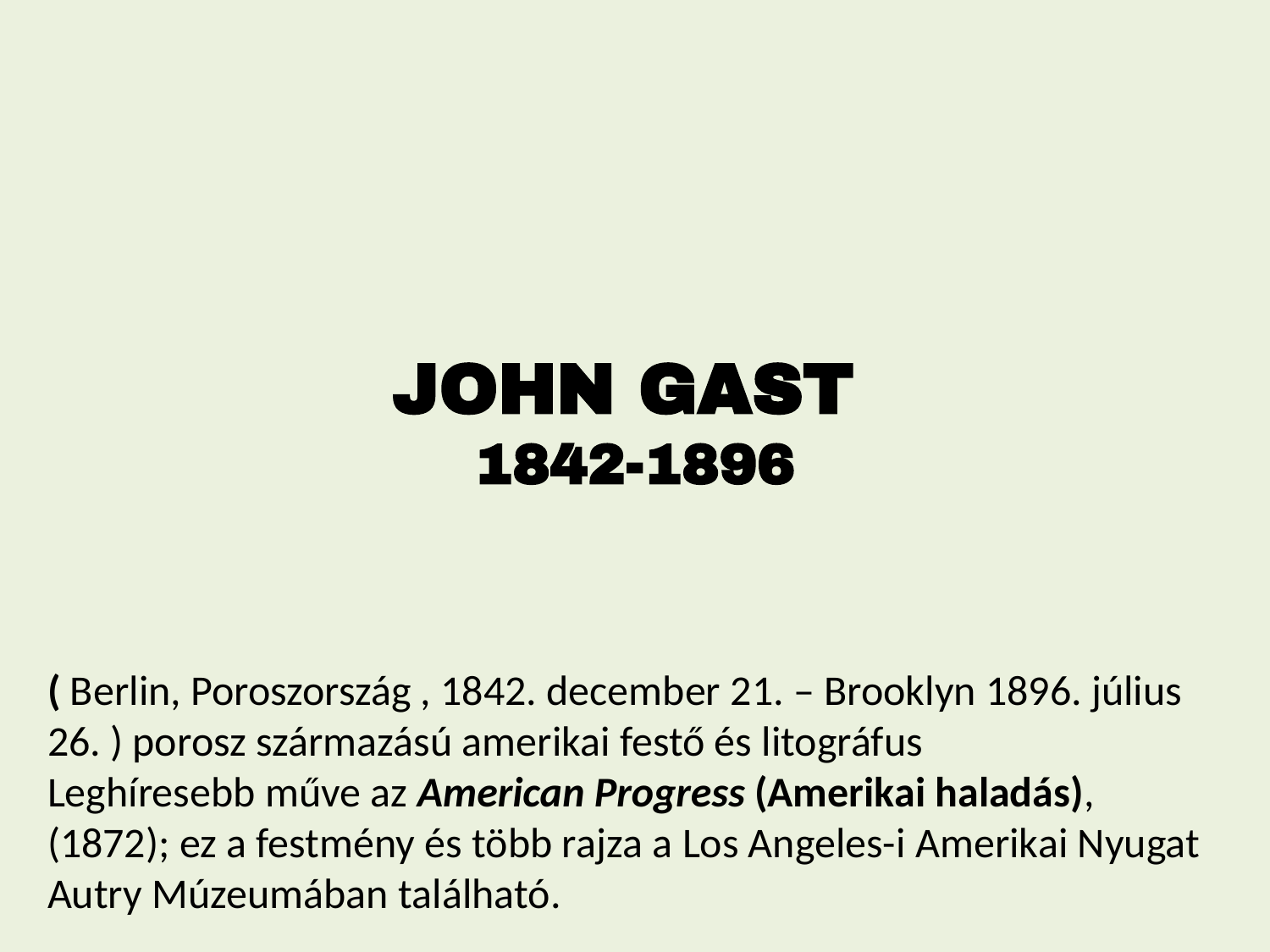

JOHN GAST
1842-1896

( Berlin, Poroszország , 1842. december 21. – Brooklyn 1896. július 26. ) porosz származású amerikai festő és litográfus
Leghíresebb műve az American Progress (Amerikai haladás),(1872); ez a festmény és több rajza a Los Angeles-i Amerikai Nyugat Autry Múzeumában található.